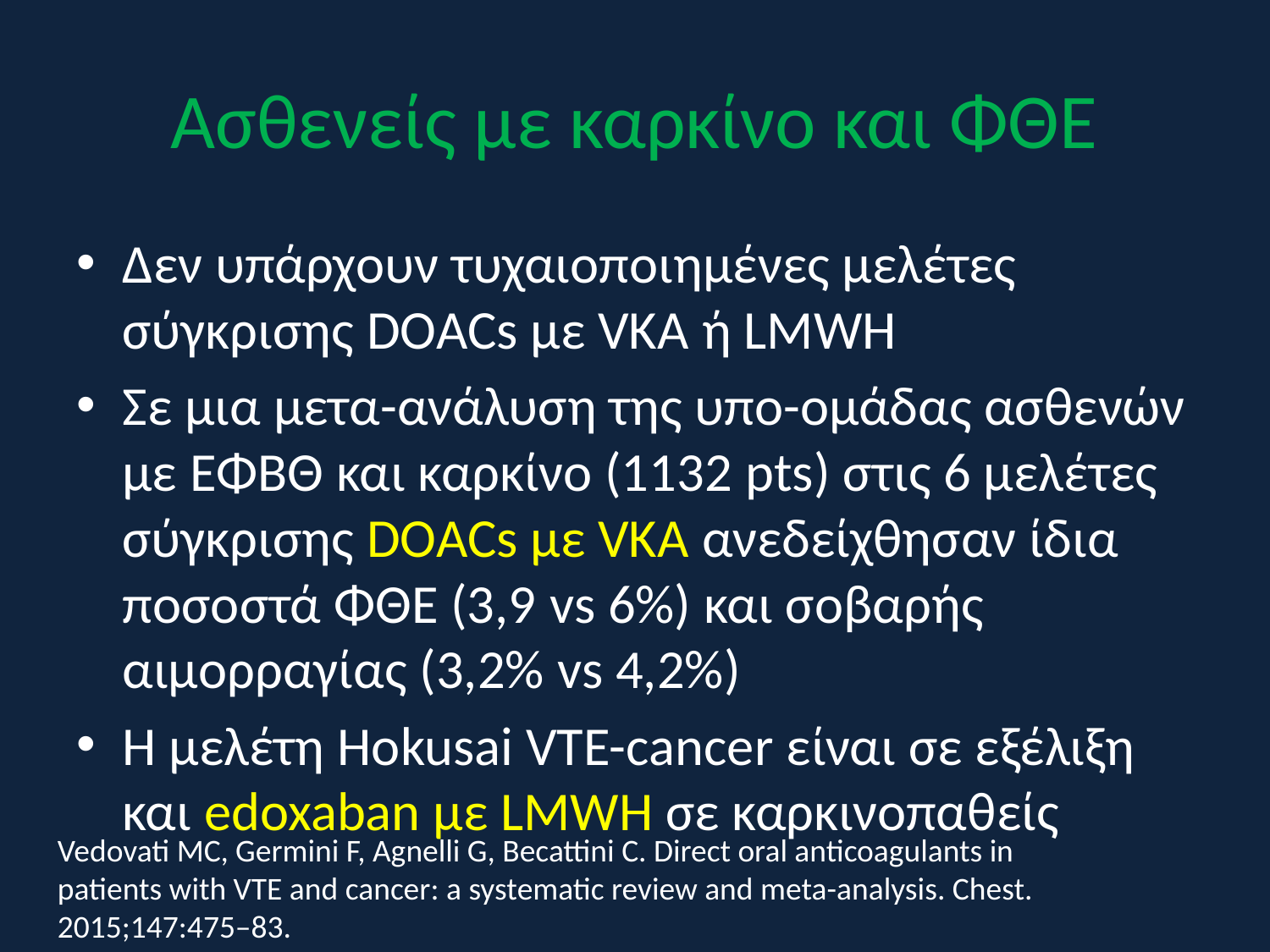

# Ασθενείς με καρκίνο και ΦΘΕ
Δεν υπάρχουν τυχαιοποιημένες μελέτες σύγκρισης DOACs με VKA ή LMWH
Σε μια μετα-ανάλυση της υπο-ομάδας ασθενών με ΕΦΒΘ και καρκίνο (1132 pts) στις 6 μελέτες σύγκρισης DOACs με VKA ανεδείχθησαν ίδια ποσοστά ΦΘΕ (3,9 vs 6%) και σοβαρής αιμορραγίας (3,2% vs 4,2%)
H μελέτη Hokusai VTE-cancer είναι σε εξέλιξη και edoxaban με LMWH σε καρκινοπαθείς

Vedovati MC, Germini F, Agnelli G, Becattini C. Direct oral anticoagulants in
patients with VTE and cancer: a systematic review and meta-analysis. Chest. 2015;147:475–83.